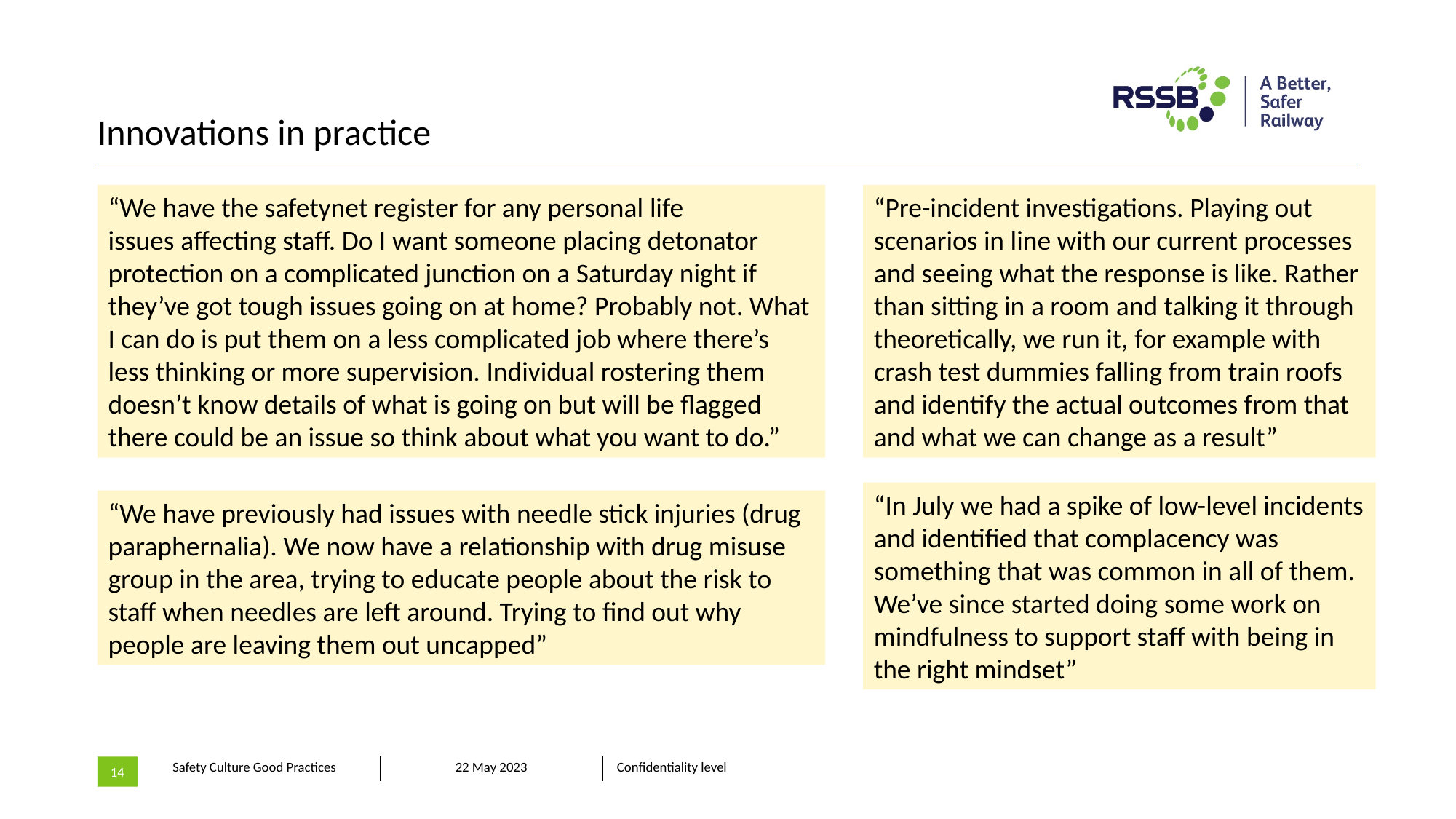

# Innovations in practice
“We have the safetynet register for any personal life issues affecting staff. Do I want someone placing detonator protection on a complicated junction on a Saturday night if they’ve got tough issues going on at home? Probably not. What I can do is put them on a less complicated job where there’s less thinking or more supervision. Individual rostering them doesn’t know details of what is going on but will be flagged there could be an issue so think about what you want to do.”
“Pre-incident investigations. Playing out scenarios in line with our current processes and seeing what the response is like. Rather than sitting in a room and talking it through theoretically, we run it, for example with crash test dummies falling from train roofs and identify the actual outcomes from that and what we can change as a result”
“In July we had a spike of low-level incidents and identified that complacency was something that was common in all of them. We’ve since started doing some work on mindfulness to support staff with being in the right mindset”
“We have previously had issues with needle stick injuries (drug paraphernalia). We now have a relationship with drug misuse group in the area, trying to educate people about the risk to staff when needles are left around. Trying to find out why people are leaving them out uncapped”
14